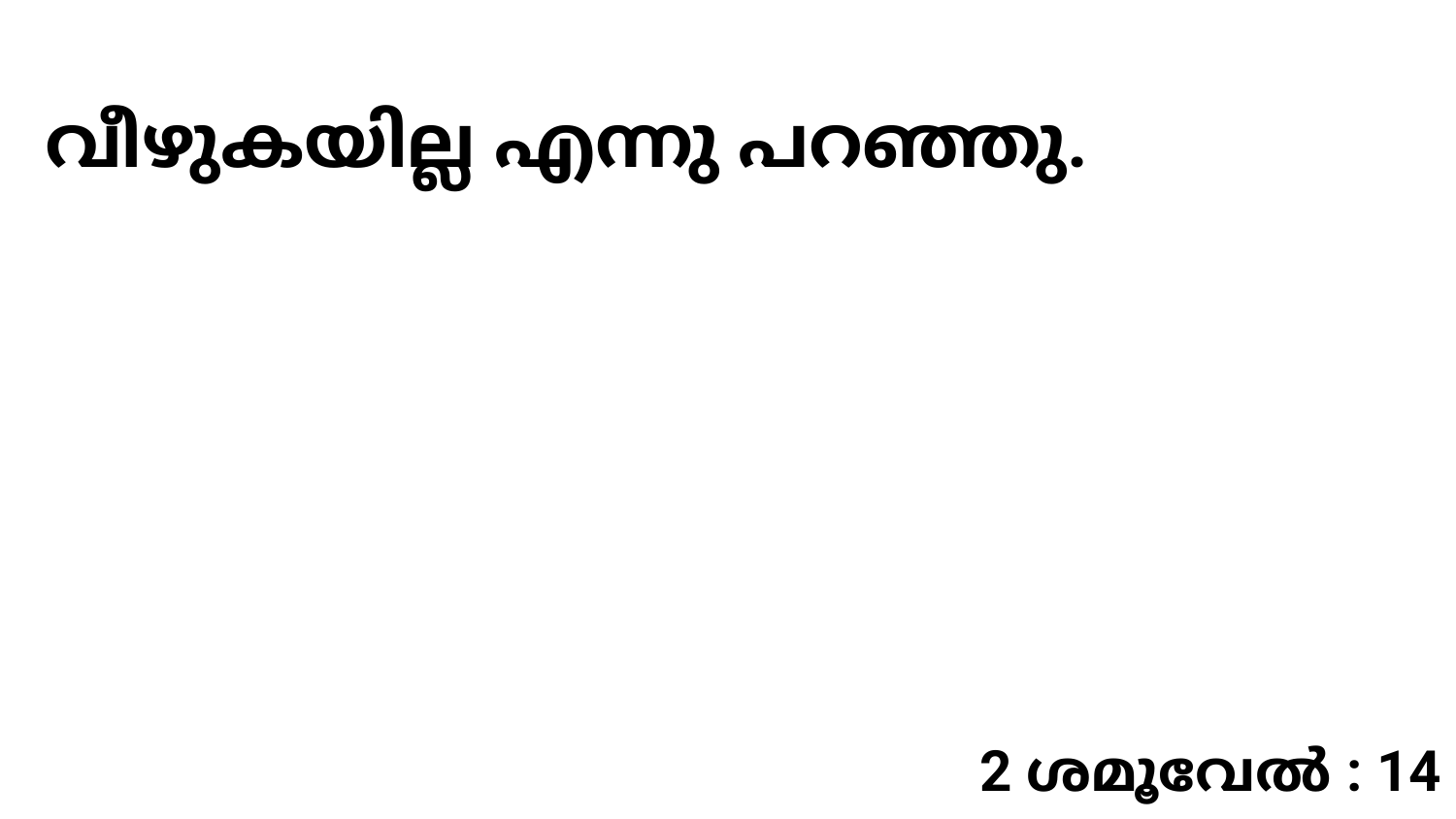

വീഴുകയില്ല എന്നു പറഞ്ഞു.
2 ശമൂവേൽ : 14